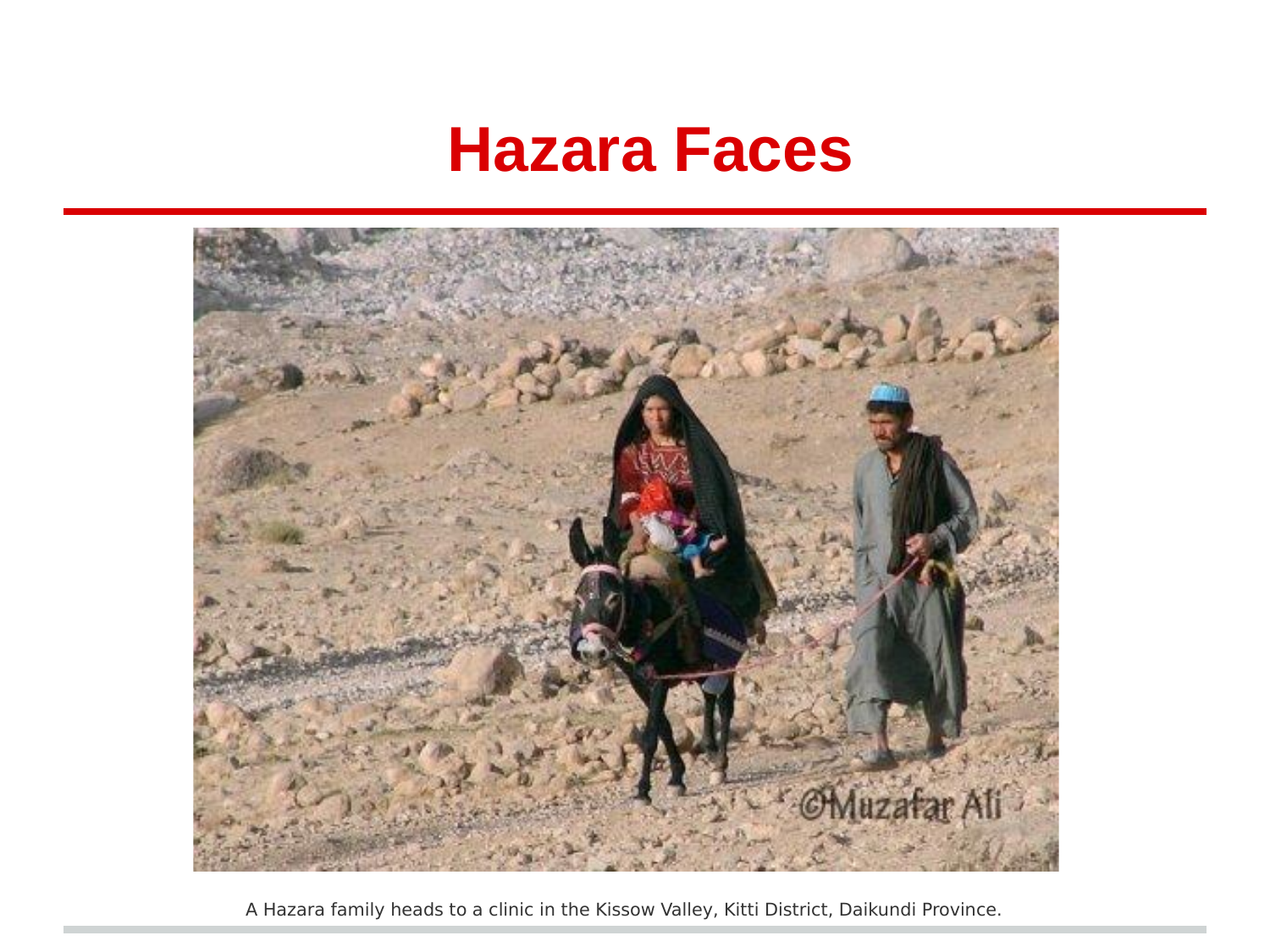

# Hazara Faces

A Hazara family heads to a clinic in the Kissow Valley, Kitti District, Daikundi Province.